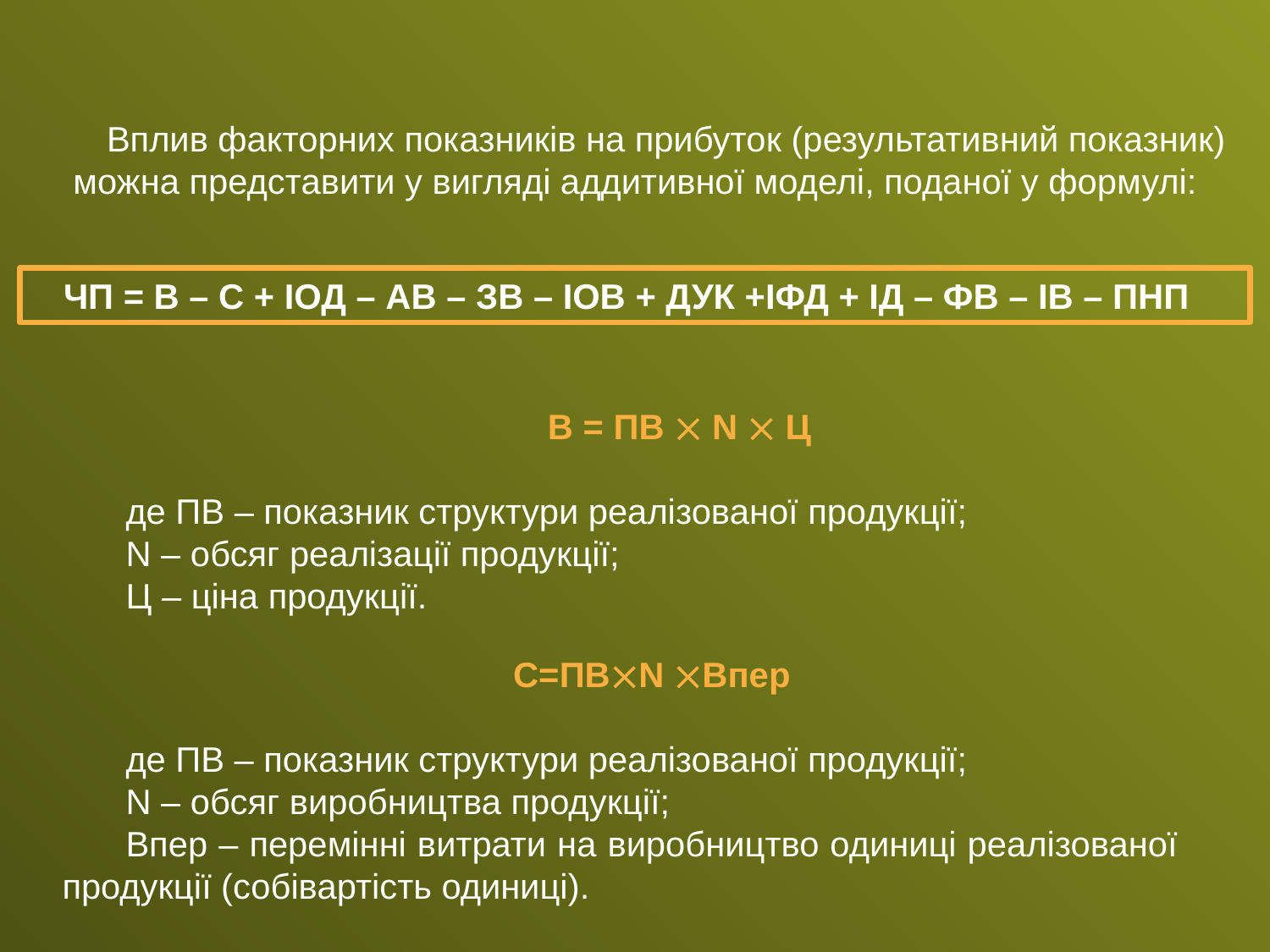

Вплив факторних показників на прибуток (результативний показник) можна представити у вигляді аддитивної моделі, пода­ної у формулі:

ЧП = В – С + ІОД – АВ – ЗВ – ІОВ + ДУК +ІФД + ІД – ФВ – ІВ – ПНП
В = ПВ × N × Ц

де ПВ – показник структури реалізованої продукції;
N – обсяг реалізації продукції;
Ц – ціна продукції.
C=ПВ×N ×Впер

де ПВ – показник структури реалізованої продукції;
N – обсяг виробництва продукції;
Впер – перемінні витрати на виробництво одиниці реалізованої продукції (собівартість одиниці).